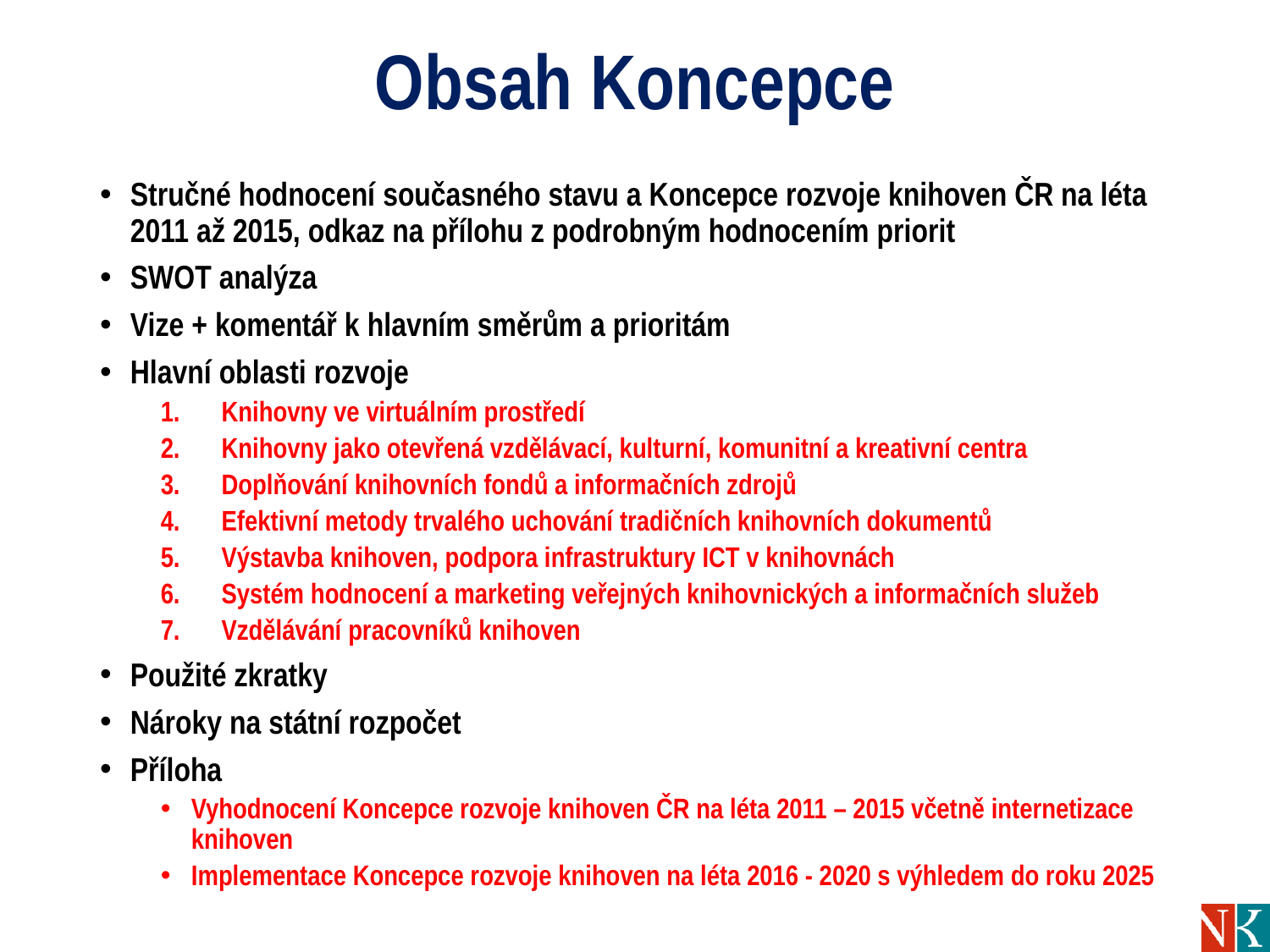

# Obsah Koncepce
Stručné hodnocení současného stavu a Koncepce rozvoje knihoven ČR na léta 2011 až 2015, odkaz na přílohu z podrobným hodnocením priorit
SWOT analýza
Vize + komentář k hlavním směrům a prioritám
Hlavní oblasti rozvoje
Knihovny ve virtuálním prostředí
Knihovny jako otevřená vzdělávací, kulturní, komunitní a kreativní centra
Doplňování knihovních fondů a informačních zdrojů
Efektivní metody trvalého uchování tradičních knihovních dokumentů
Výstavba knihoven, podpora infrastruktury ICT v knihovnách
Systém hodnocení a marketing veřejných knihovnických a informačních služeb
Vzdělávání pracovníků knihoven
Použité zkratky
Nároky na státní rozpočet
Příloha
Vyhodnocení Koncepce rozvoje knihoven ČR na léta 2011 – 2015 včetně internetizace knihoven
Implementace Koncepce rozvoje knihoven na léta 2016 - 2020 s výhledem do roku 2025